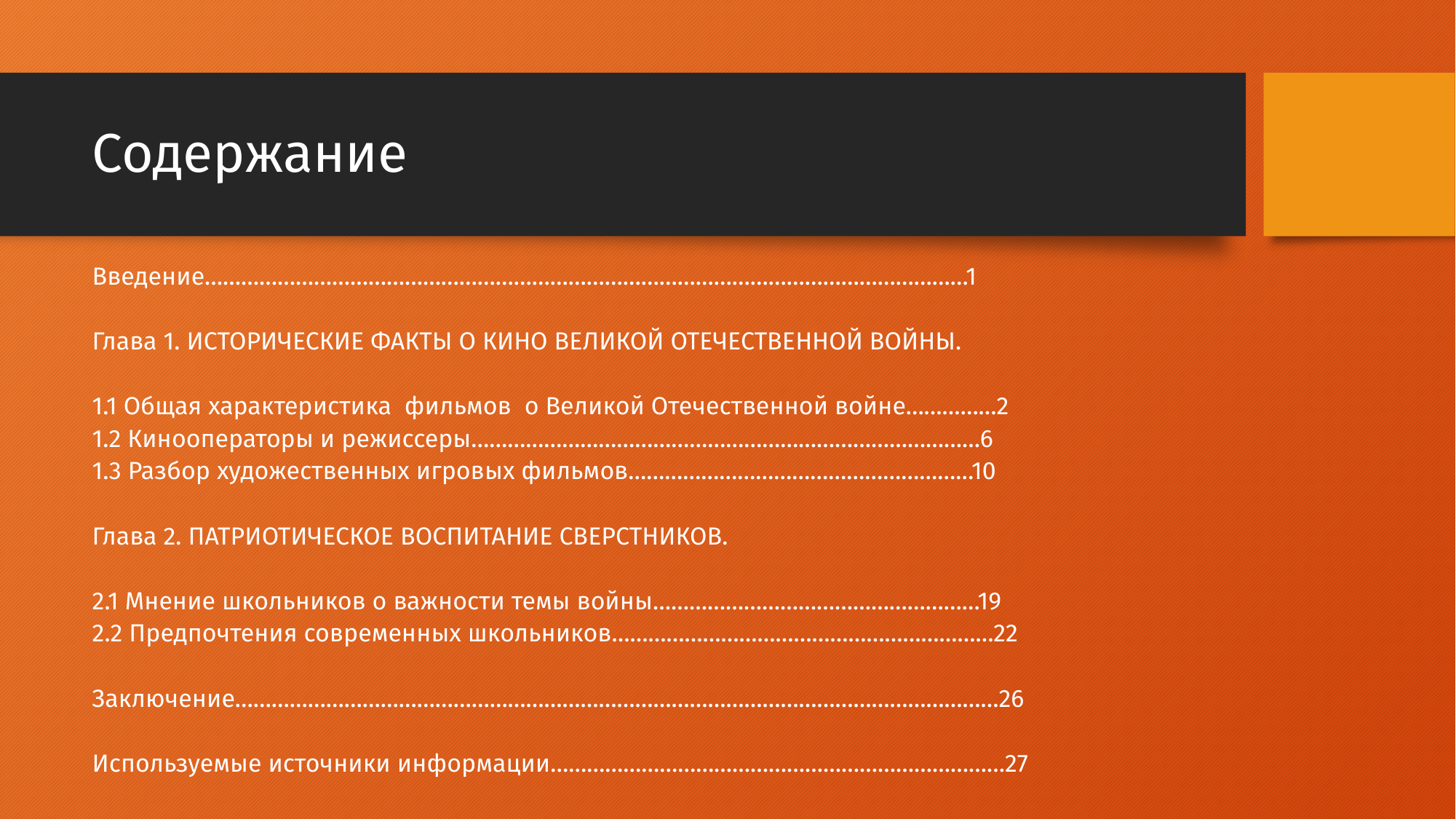

# Содержание
Введение………………………………………………………………………………………………………………1

Глава 1. ИСТОРИЧЕСКИЕ ФАКТЫ О КИНО ВЕЛИКОЙ ОТЕЧЕСТВЕННОЙ ВОЙНЫ.

1.1 Общая характеристика  фильмов  о Великой Отечественной войне……………2
1.2 Кинооператоры и режиссеры…………………………………………………………………………6
1.3 Разбор художественных игровых фильмов…………………………………………………10

Глава 2. ПАТРИОТИЧЕСКОЕ ВОСПИТАНИЕ СВЕРСТНИКОВ.

2.1 Мнение школьников о важности темы войны………………………………………………19
2.2 Предпочтения современных школьников………………………………………………………22

Заключение………………………………………………………………………………………………………………26

Используемые источники информации…………………………………………………………………27